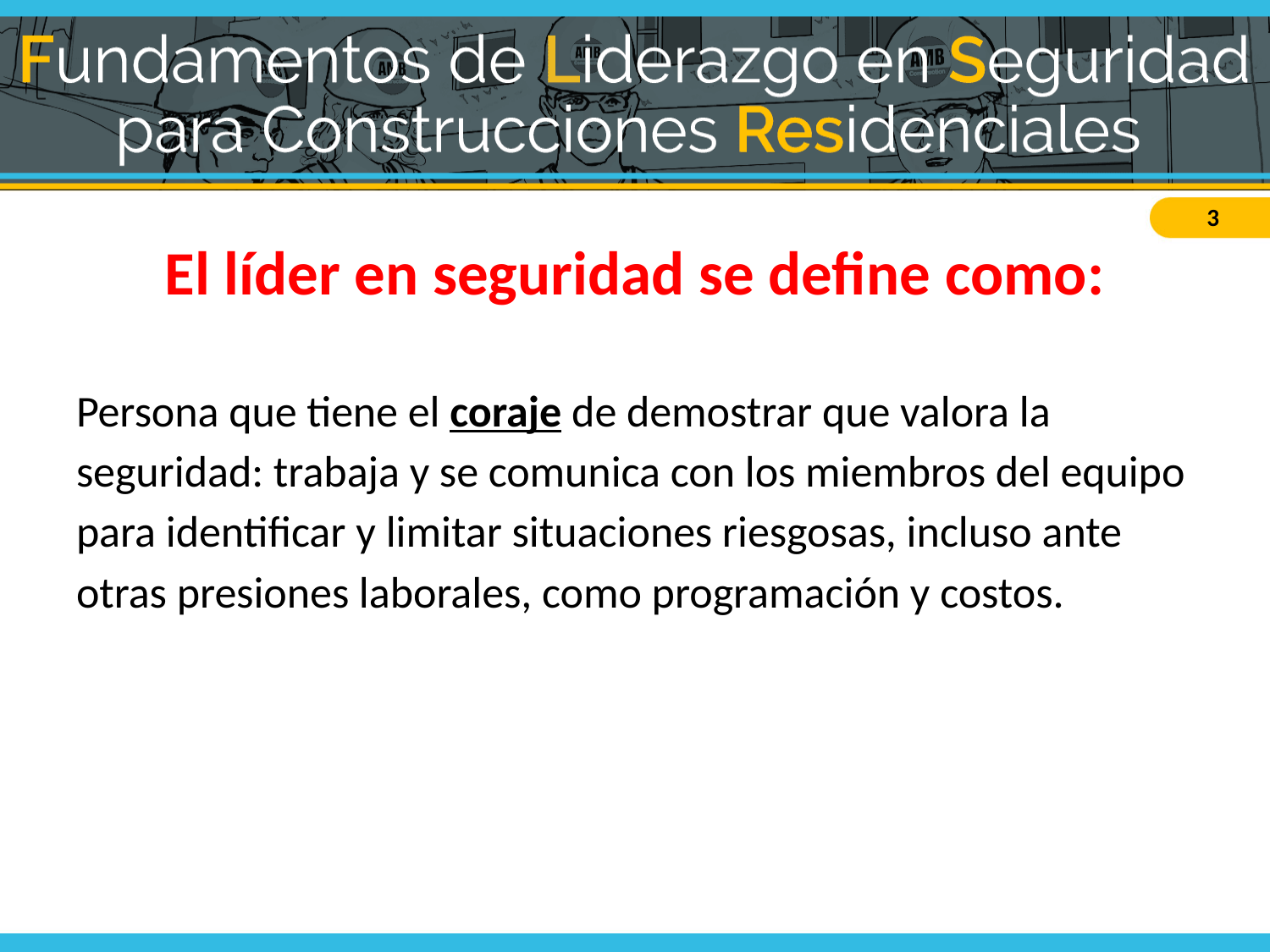

# El líder en seguridad se define como:
Persona que tiene el coraje de demostrar que valora la seguridad: trabaja y se comunica con los miembros del equipo para identificar y limitar situaciones riesgosas, incluso ante otras presiones laborales, como programación y costos.